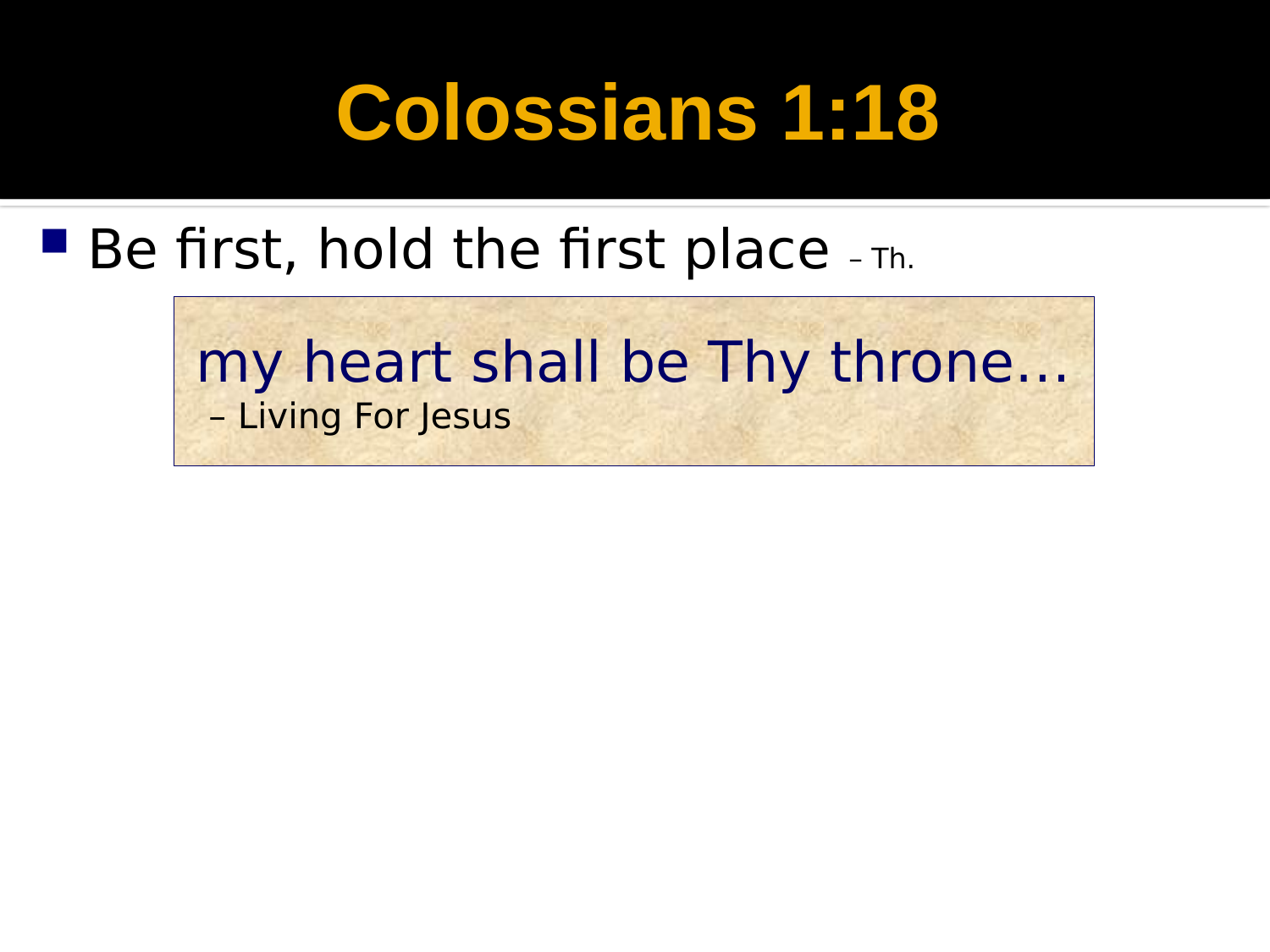

# Colossians 1:18
Be first, hold the first place – Th.

my heart shall be Thy throne…
  – Living For Jesus